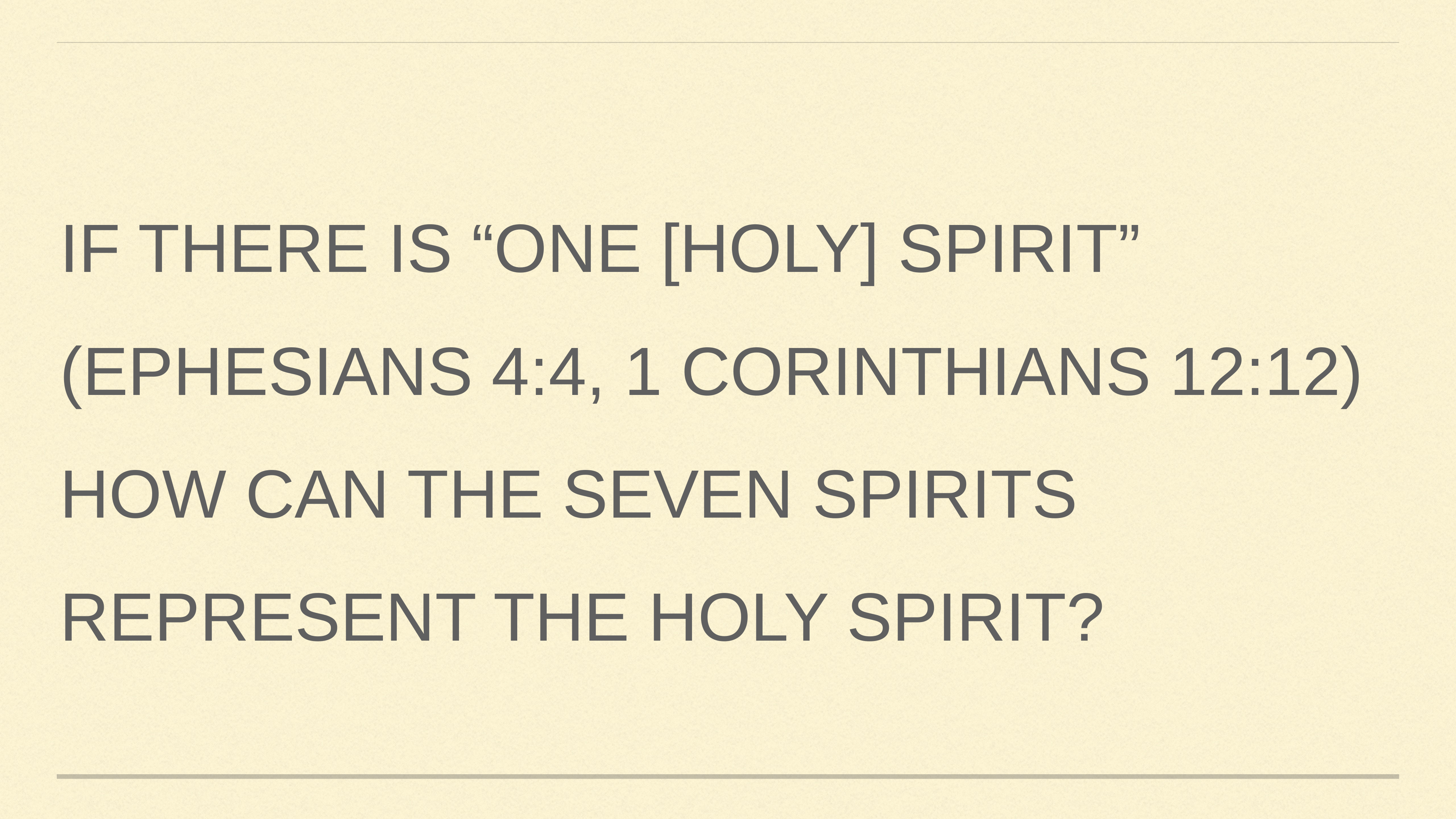

# If there is “one [holy] spirit” (Ephesians 4:4, 1 Corinthians 12:12) how can the seven spirits represent the Holy Spirit?